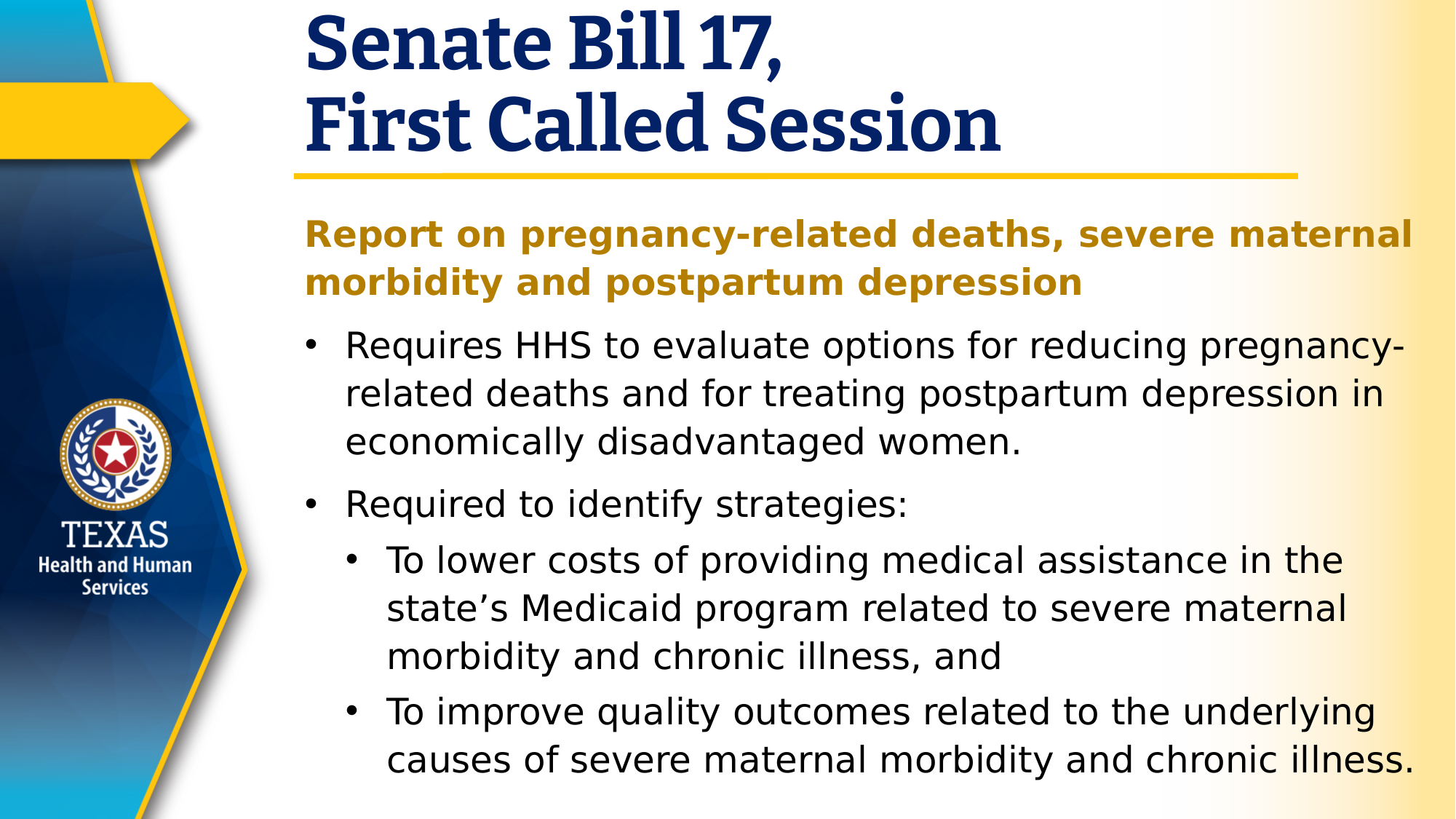

# Senate Bill 17, First Called Session
Report on pregnancy-related deaths, severe maternal morbidity and postpartum depression
Requires HHS to evaluate options for reducing pregnancy-related deaths and for treating postpartum depression in economically disadvantaged women.
Required to identify strategies:
To lower costs of providing medical assistance in the state’s Medicaid program related to severe maternal morbidity and chronic illness, and
To improve quality outcomes related to the underlying causes of severe maternal morbidity and chronic illness.